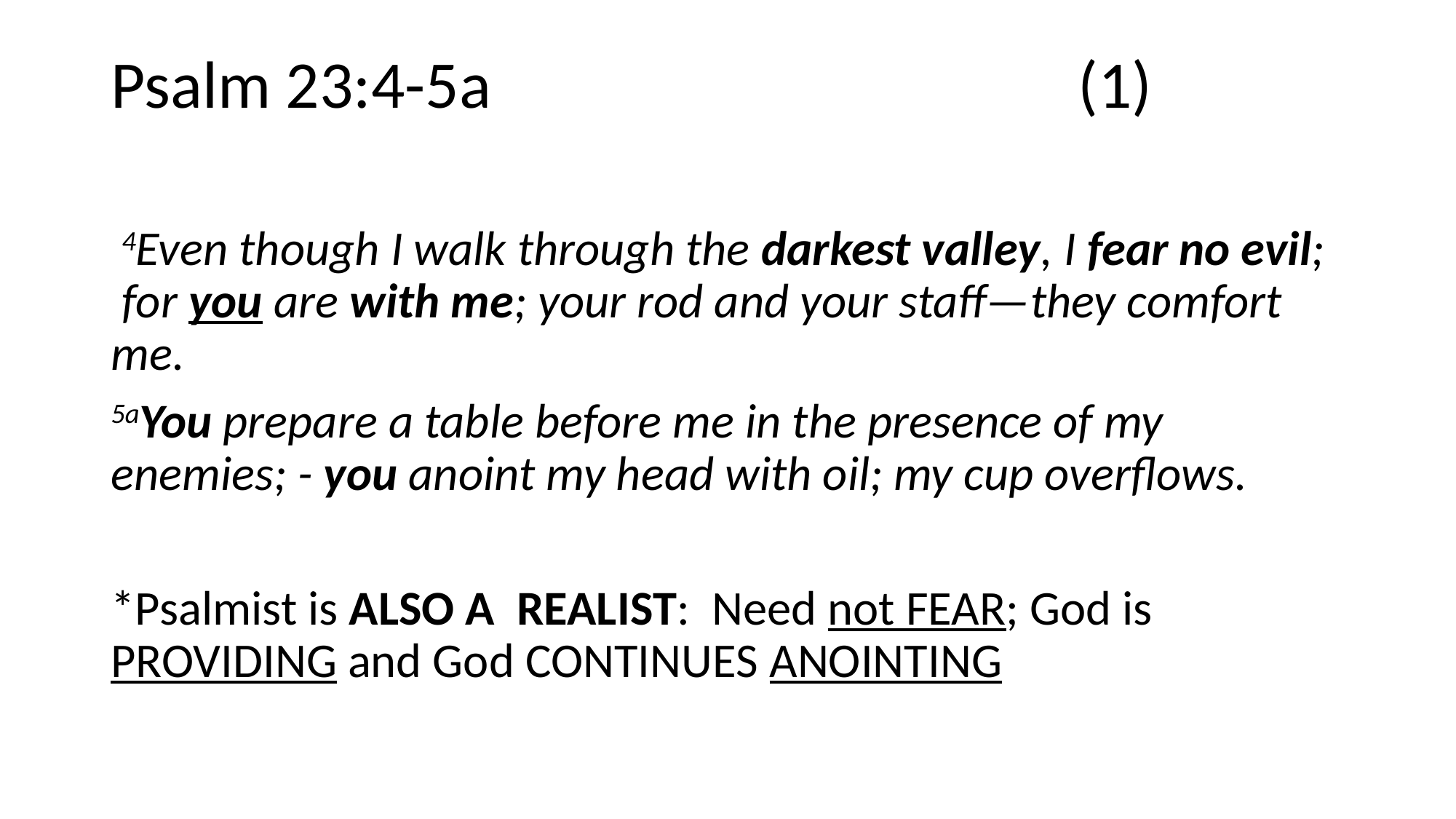

# Psalm 23:4-5a                                       (1)
 4Even though I walk through the darkest valley, I fear no evil;  for you are with me; your rod and your staff—they comfort me.
5aYou prepare a table before me in the presence of my enemies; - you anoint my head with oil; my cup overflows.

*Psalmist is ALSO A  REALIST:  Need not FEAR; God is PROVIDING and God CONTINUES ANOINTING